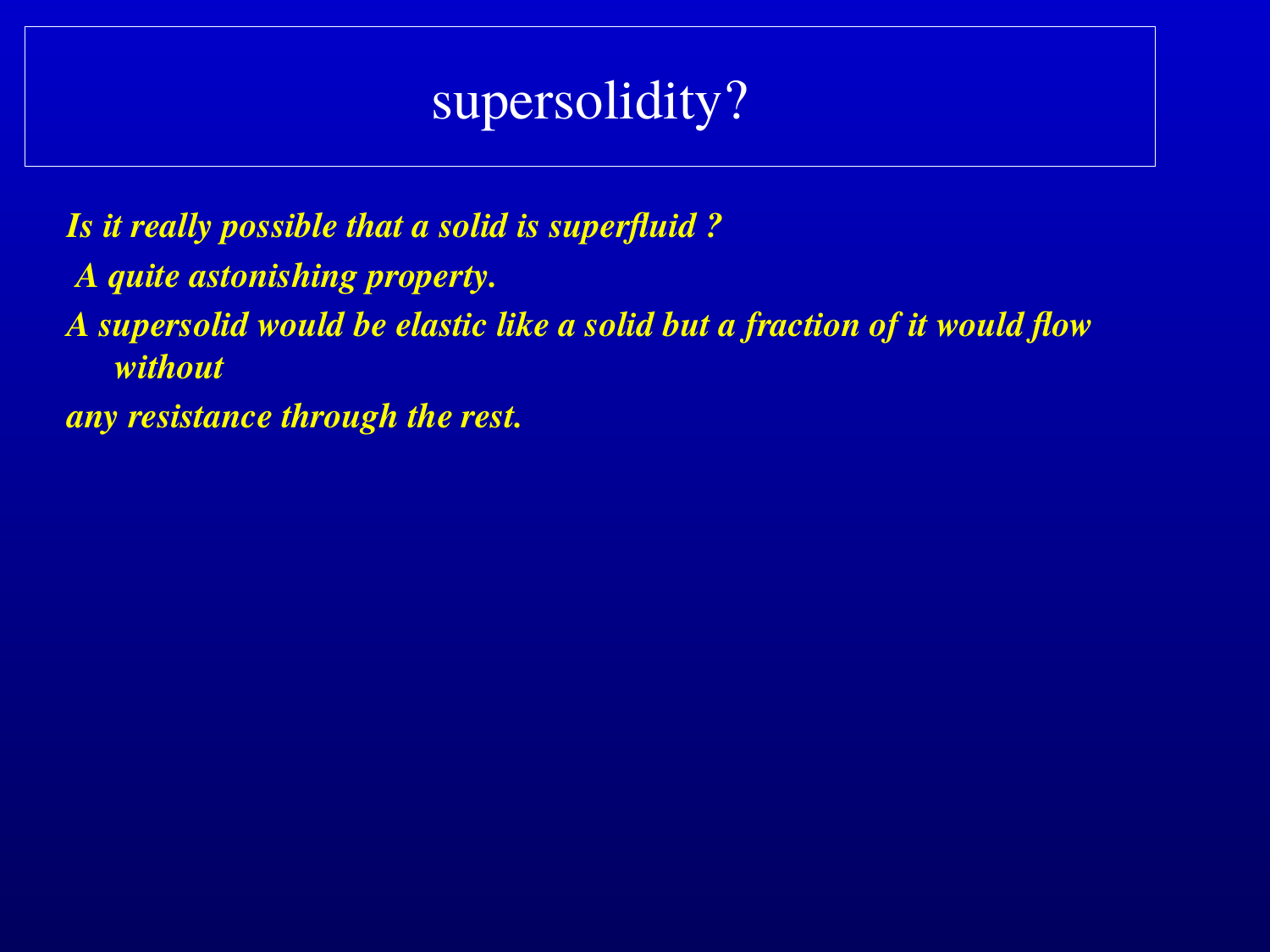

# supersolidity?
Is it really possible that a solid is superfluid ?
 A quite astonishing property.
A supersolid would be elastic like a solid but a fraction of it would flow without
any resistance through the rest.